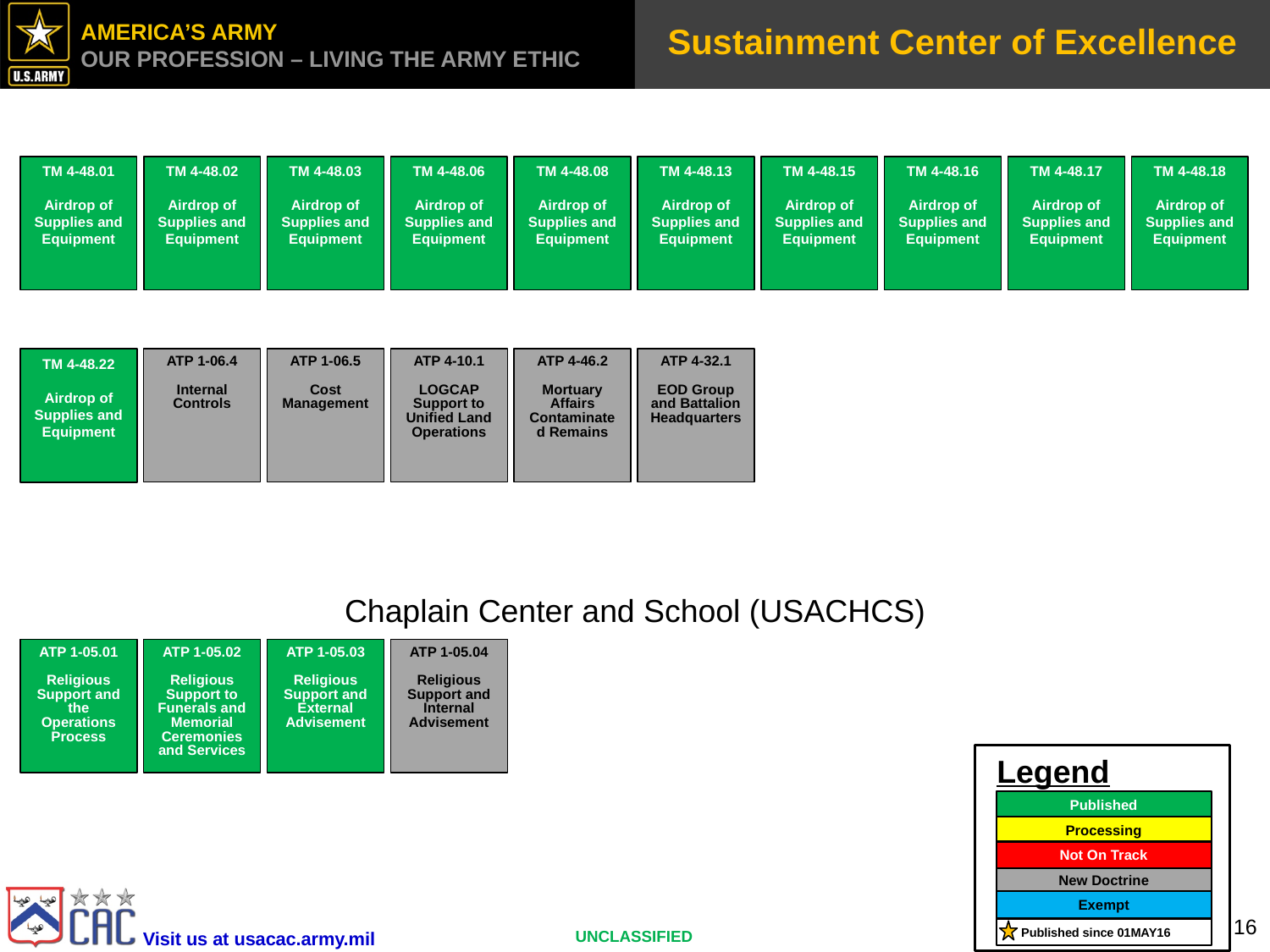

# Sustainment Center of Excellence
TM 4-48.01

Airdrop of
Supplies and
Equipment

TM 4-48.02

Airdrop of
Supplies and
Equipment

TM 4-48.03

Airdrop of
Supplies and
Equipment

TM 4-48.06

Airdrop of
Supplies and
Equipment

TM 4-48.08

Airdrop of
Supplies and
Equipment

TM 4-48.13

Airdrop of
Supplies and
Equipment

TM 4-48.15

Airdrop of
Supplies and
Equipment

TM 4-48.16

Airdrop of
Supplies and
Equipment

TM 4-48.17

Airdrop of
Supplies and
Equipment

TM 4-48.18

Airdrop of
Supplies and
Equipment

TM 4-48.22

Airdrop of
Supplies and
Equipment

ATP 1-06.4

Internal Controls

ATP 1-06.5

Cost Management

ATP 4-10.1

LOGCAP Support to Unified Land Operations

ATP 4-46.2

Mortuary Affairs Contaminated Remains

ATP 4-32.1

EOD Group and Battalion Headquarters
Chaplain Center and School (USACHCS)
ATP 1-05.01

Religious Support and the Operations Process

ATP 1-05.02

Religious Support to Funerals and Memorial Ceremonies and Services

ATP 1-05.03

Religious Support and External Advisement

ATP 1-05.04

Religious Support and Internal Advisement